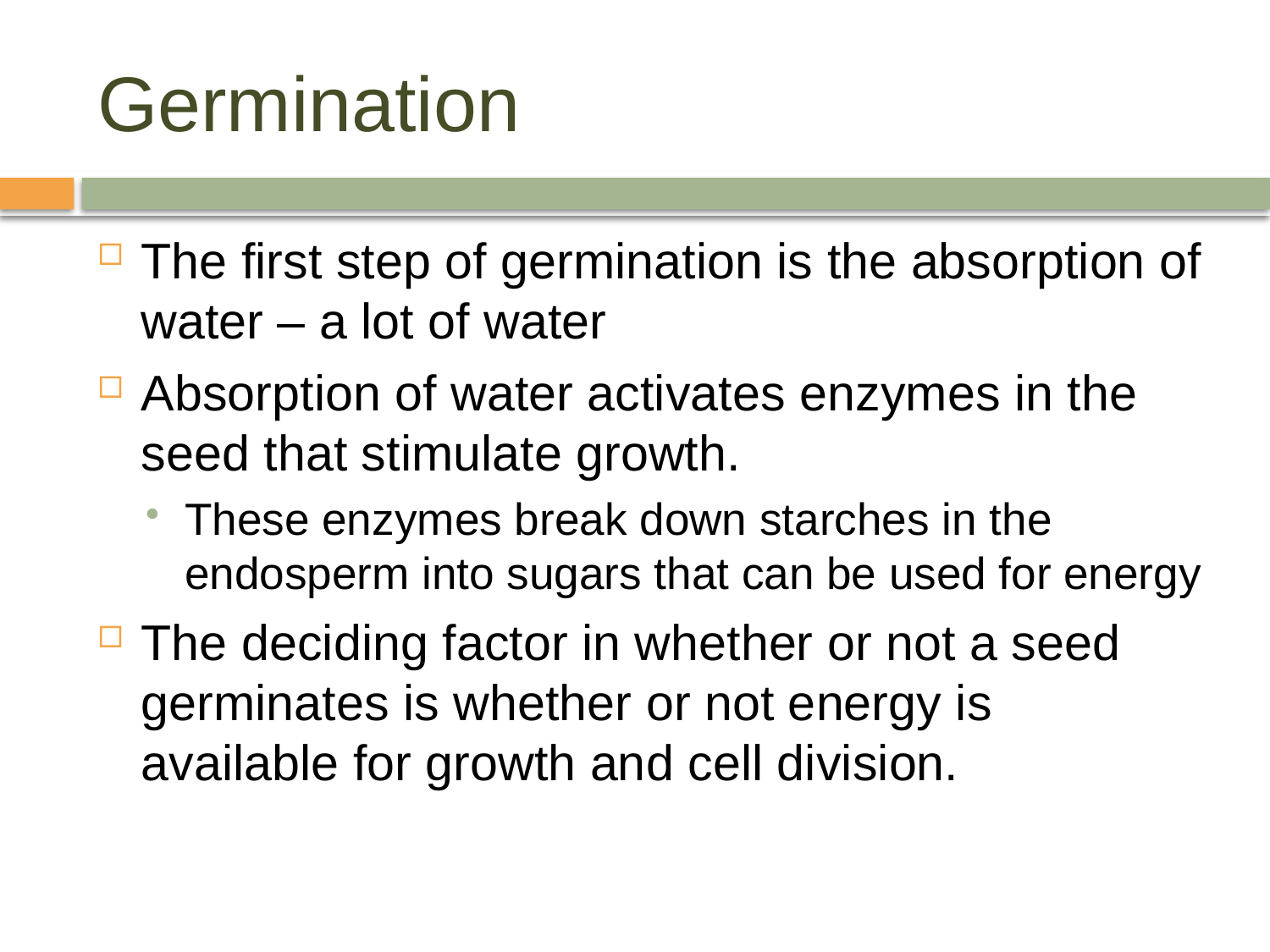

# Germination
The first step of germination is the absorption of water – a lot of water
Absorption of water activates enzymes in the seed that stimulate growth.
These enzymes break down starches in the endosperm into sugars that can be used for energy
The deciding factor in whether or not a seed germinates is whether or not energy is available for growth and cell division.